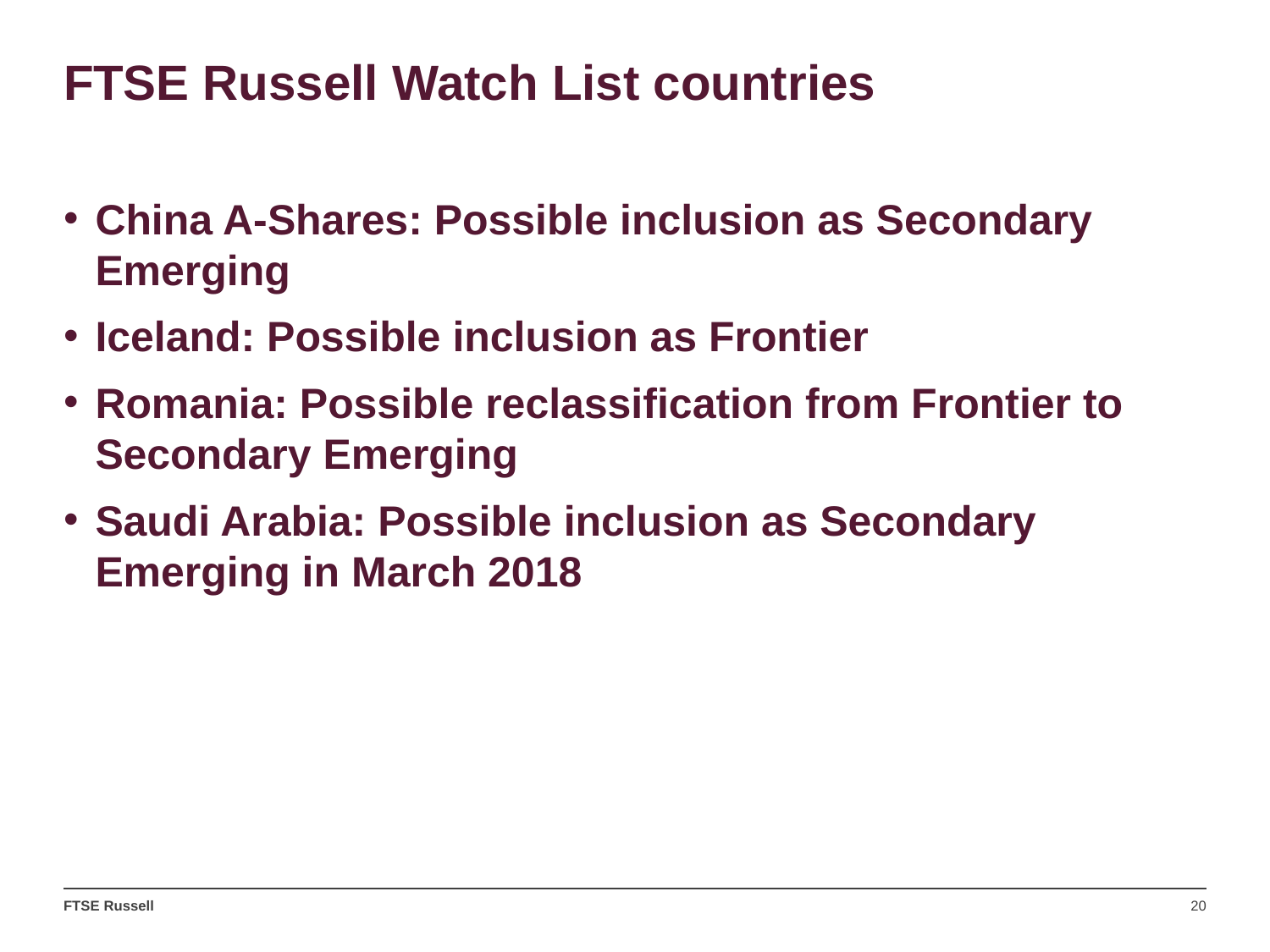

# FTSE Russell Watch List countries
China A-Shares: Possible inclusion as Secondary Emerging
Iceland: Possible inclusion as Frontier
Romania: Possible reclassification from Frontier to Secondary Emerging
Saudi Arabia: Possible inclusion as Secondary Emerging in March 2018